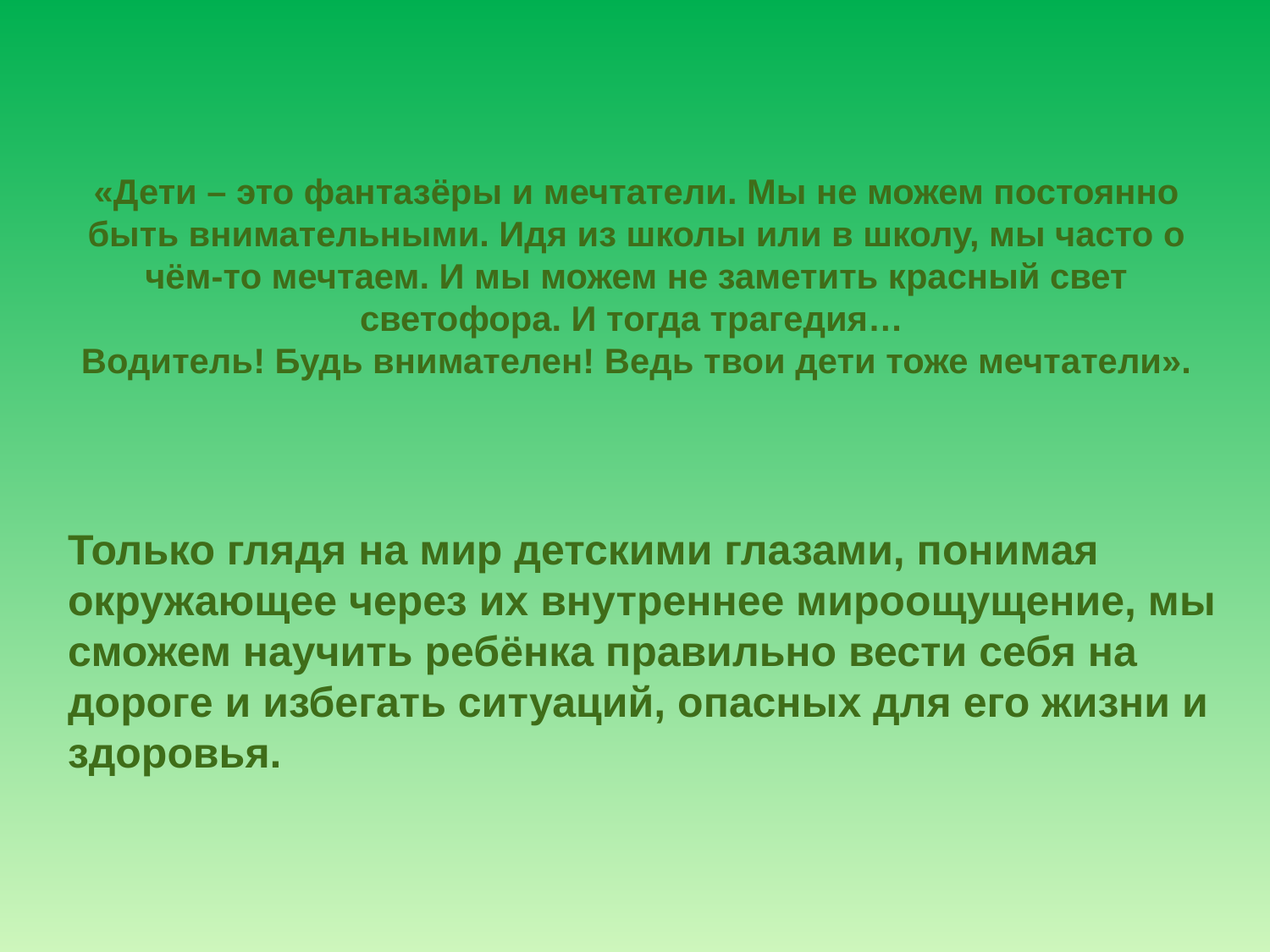

# «Дети – это фантазёры и мечтатели. Мы не можем постоянно быть внимательными. Идя из школы или в школу, мы часто о чём-то мечтаем. И мы можем не заметить красный свет светофора. И тогда трагедия… Водитель! Будь внимателен! Ведь твои дети тоже мечтатели».
Только глядя на мир детскими глазами, понимая окружающее через их внутреннее мироощущение, мы сможем научить ребёнка правильно вести себя на дороге и избегать ситуаций, опасных для его жизни и здоровья.